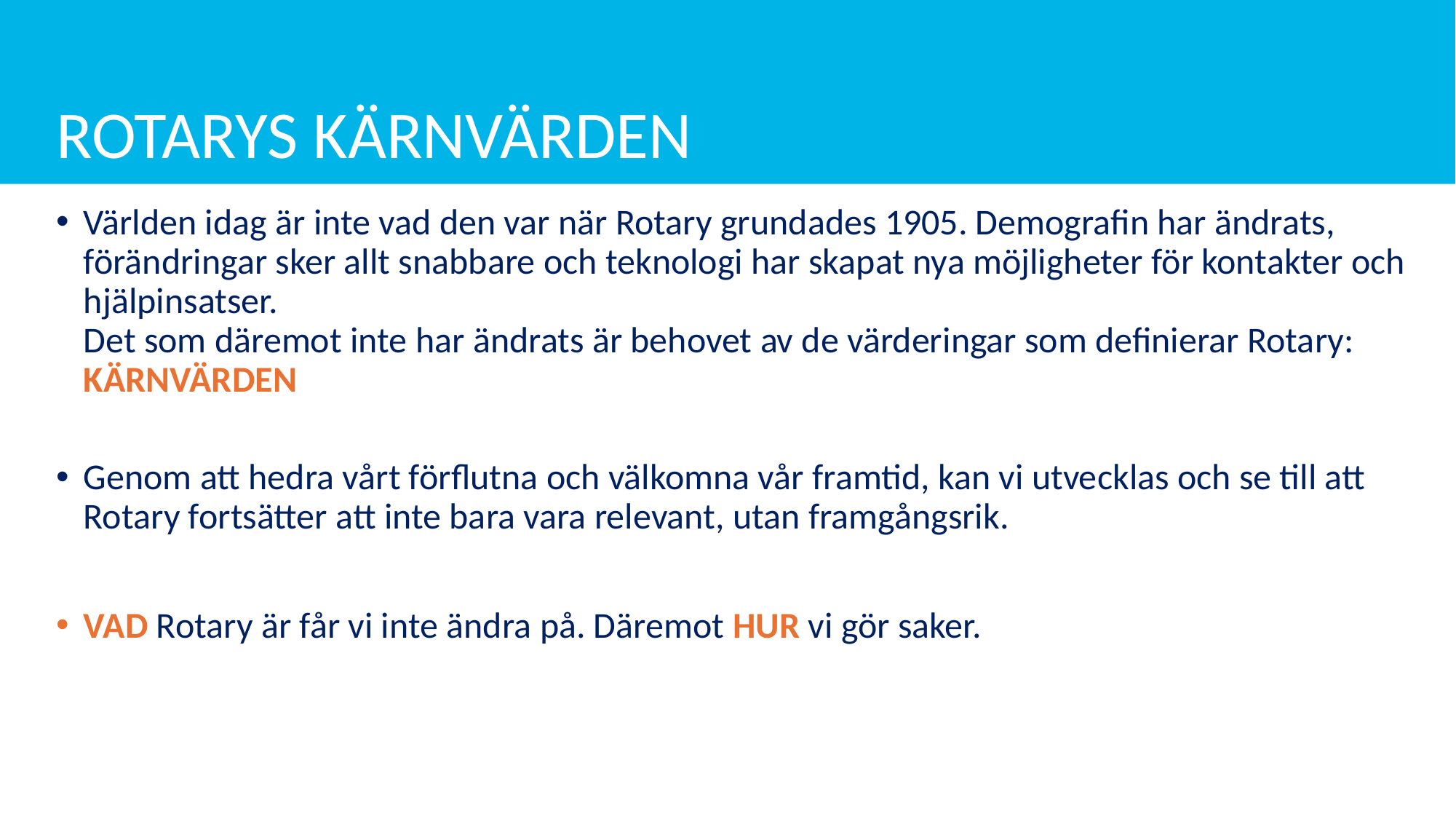

# Rotarys Kärnvärden
Världen idag är inte vad den var när Rotary grundades 1905. Demografin har ändrats, förändringar sker allt snabbare och teknologi har skapat nya möjligheter för kontakter och hjälpinsatser.
Det som däremot inte har ändrats är behovet av de värderingar som definierar Rotary: KÄRNVÄRDEN
Genom att hedra vårt förflutna och välkomna vår framtid, kan vi utvecklas och se till att Rotary fortsätter att inte bara vara relevant, utan framgångsrik.

VAD Rotary är får vi inte ändra på. Däremot HUR vi gör saker.